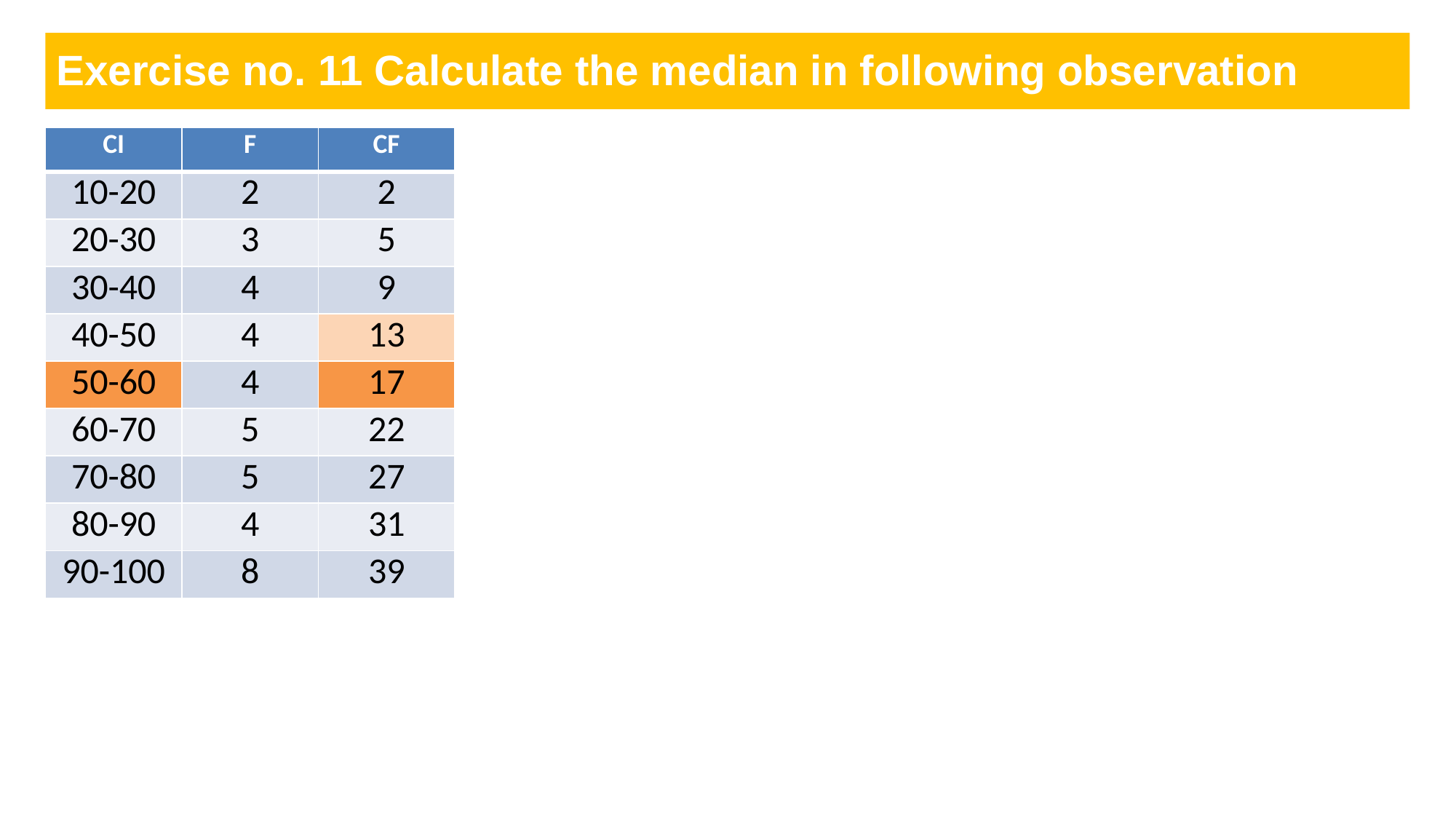

# Exercise no. 11 Calculate the median in following observation
| CI | F | CF |
| --- | --- | --- |
| 10-20 | 2 | 2 |
| 20-30 | 3 | 5 |
| 30-40 | 4 | 9 |
| 40-50 | 4 | 13 |
| 50-60 | 4 | 17 |
| 60-70 | 5 | 22 |
| 70-80 | 5 | 27 |
| 80-90 | 4 | 31 |
| 90-100 | 8 | 39 |